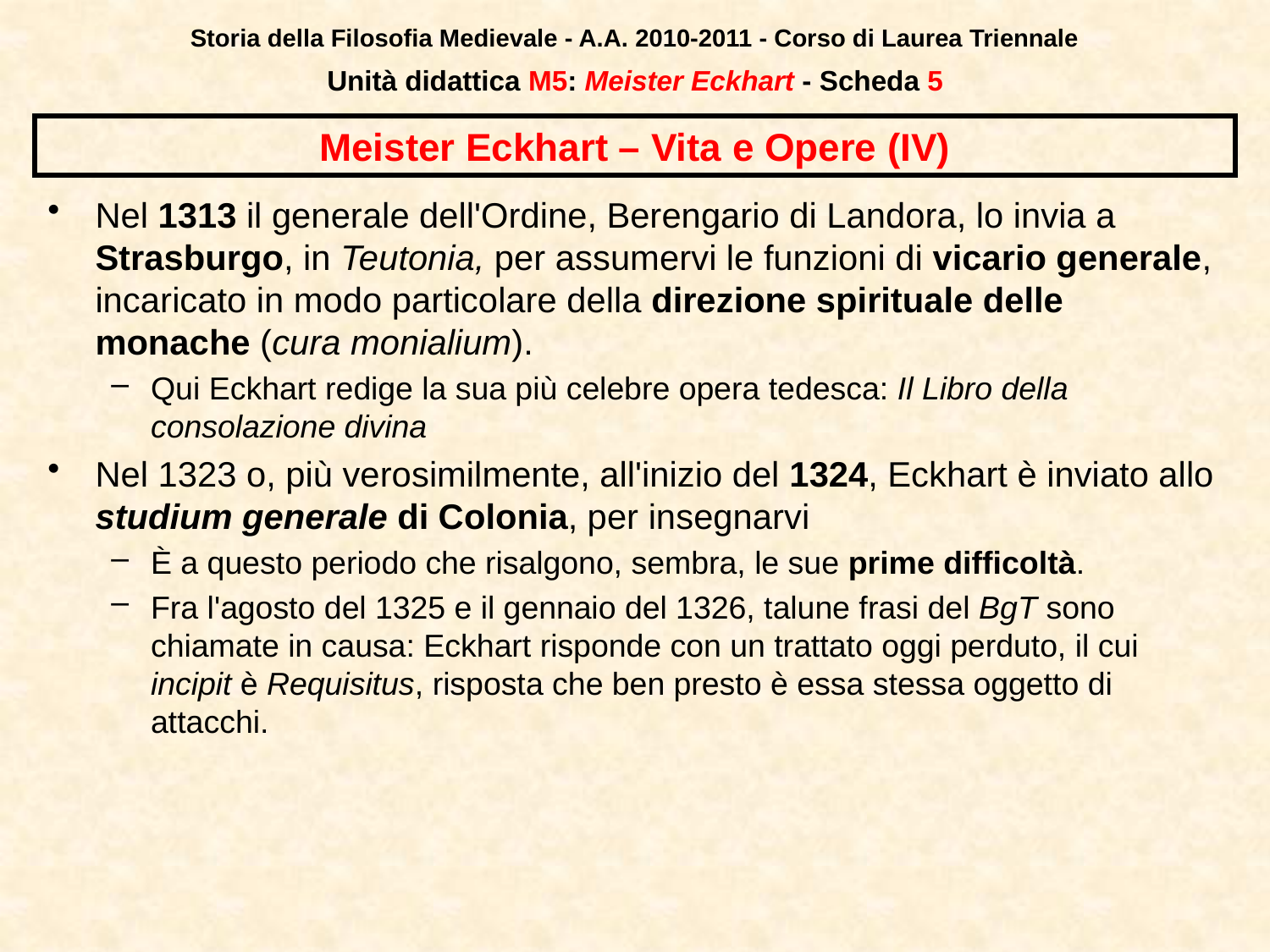

Storia della Filosofia Medievale - A.A. 2010-2011 - Corso di Laurea Triennale
Unità didattica M5: Meister Eckhart - Scheda 5
# Meister Eckhart – Vita e Opere (IV)
Nel 1313 il generale dell'Ordine, Berengario di Landora, lo invia a Strasburgo, in Teutonia, per assumervi le funzioni di vicario generale, incaricato in modo particolare della direzione spirituale delle monache (cura monialium).
Qui Eckhart redige la sua più celebre opera tedesca: Il Libro della consolazione divina
Nel 1323 o, più verosimilmente, all'inizio del 1324, Eckhart è inviato allo studium generale di Colonia, per insegnarvi
È a questo periodo che risalgono, sembra, le sue prime difficoltà.
Fra l'agosto del 1325 e il gennaio del 1326, talune frasi del BgT sono chiamate in causa: Eckhart risponde con un trattato oggi perduto, il cui incipit è Requisitus, risposta che ben presto è essa stessa oggetto di attacchi.